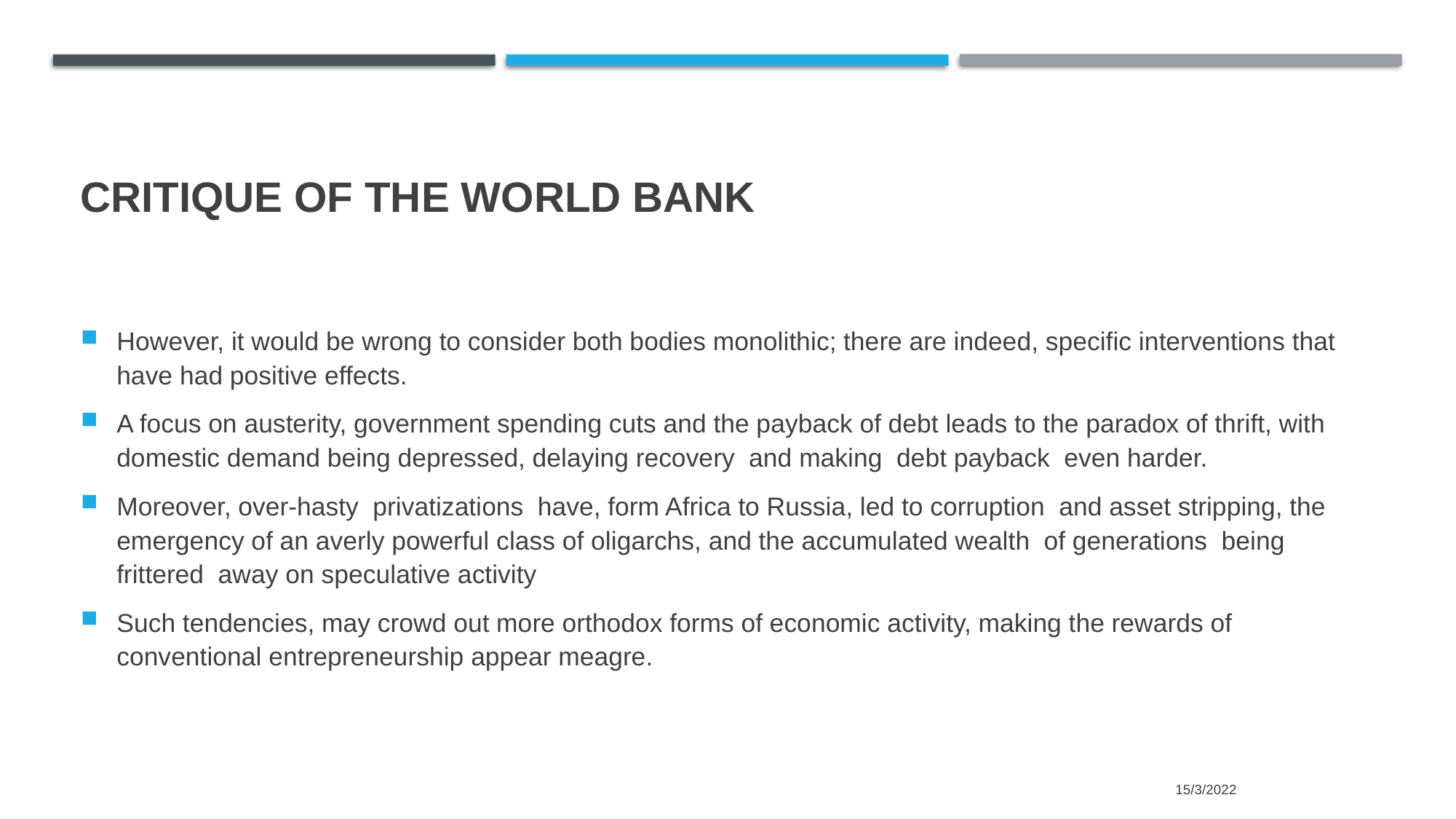

# Critique of the World Bank
However, it would be wrong to consider both bodies monolithic; there are indeed, specific interventions that have had positive effects.
A focus on austerity, government spending cuts and the payback of debt leads to the paradox of thrift, with domestic demand being depressed, delaying recovery  and making  debt payback  even harder.
Moreover, over-hasty  privatizations  have, form Africa to Russia, led to corruption  and asset stripping, the emergency of an averly powerful class of oligarchs, and the accumulated wealth  of generations  being frittered  away on speculative activity
Such tendencies, may crowd out more orthodox forms of economic activity, making the rewards of conventional entrepreneurship appear meagre.
15/3/2022